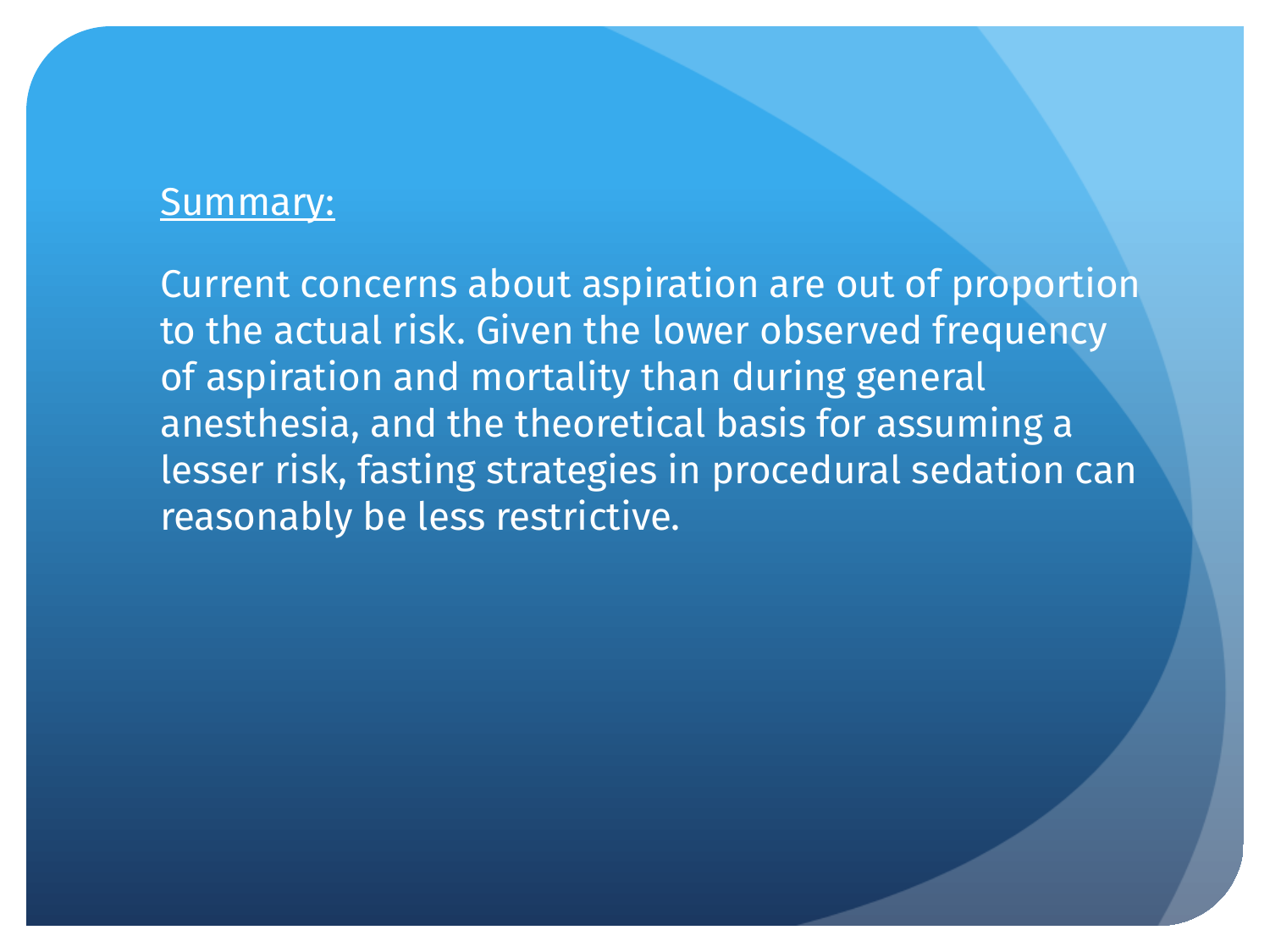

Summary:
	Current concerns about aspiration are out of proportion to the actual risk. Given the lower observed frequency of aspiration and mortality than during general anesthesia, and the theoretical basis for assuming a lesser risk, fasting strategies in procedural sedation can reasonably be less restrictive.